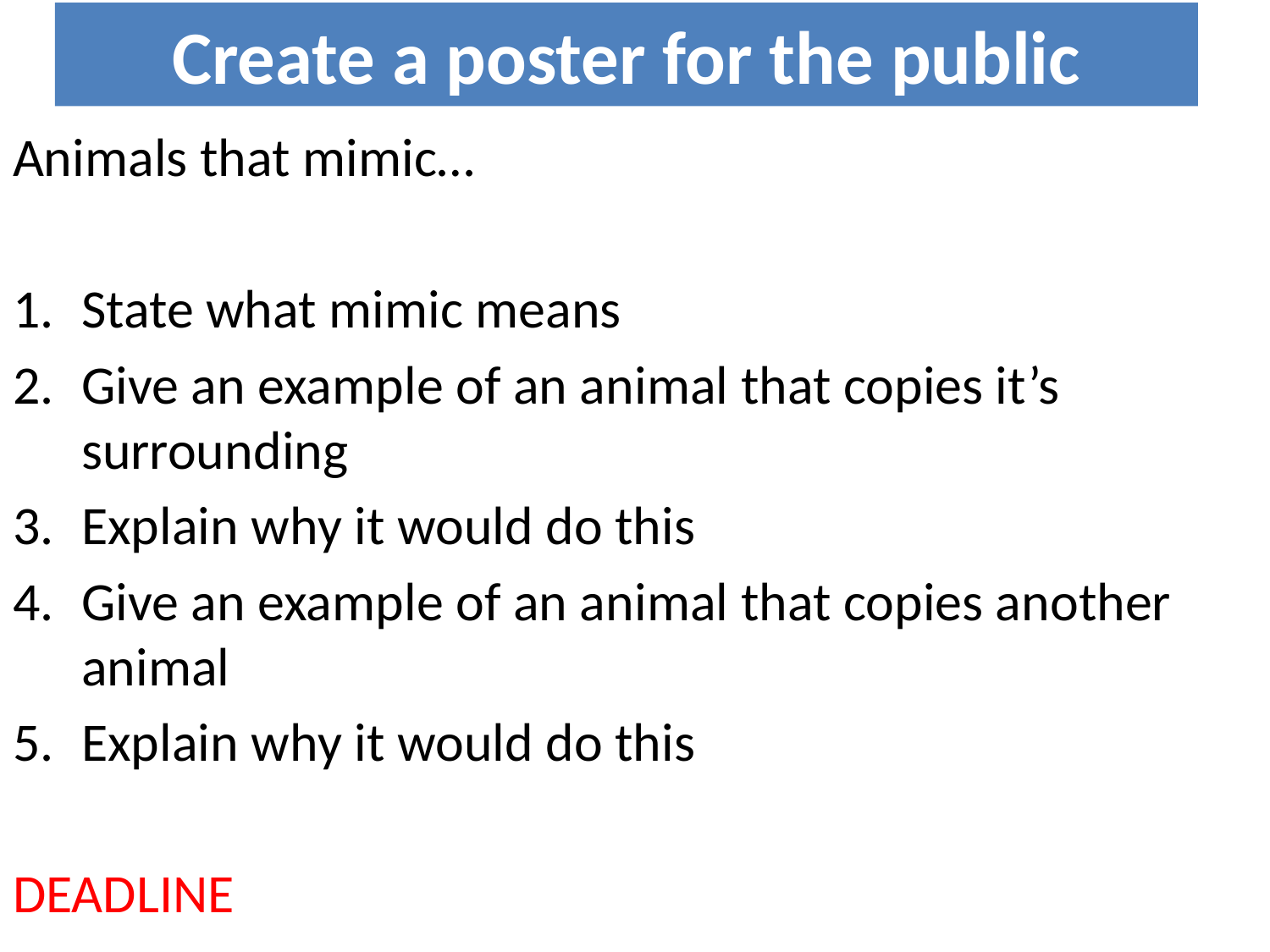

# Create a poster for the public
Animals that mimic…

State what mimic means
Give an example of an animal that copies it’s surrounding
Explain why it would do this
Give an example of an animal that copies another animal
Explain why it would do this

DEADLINE